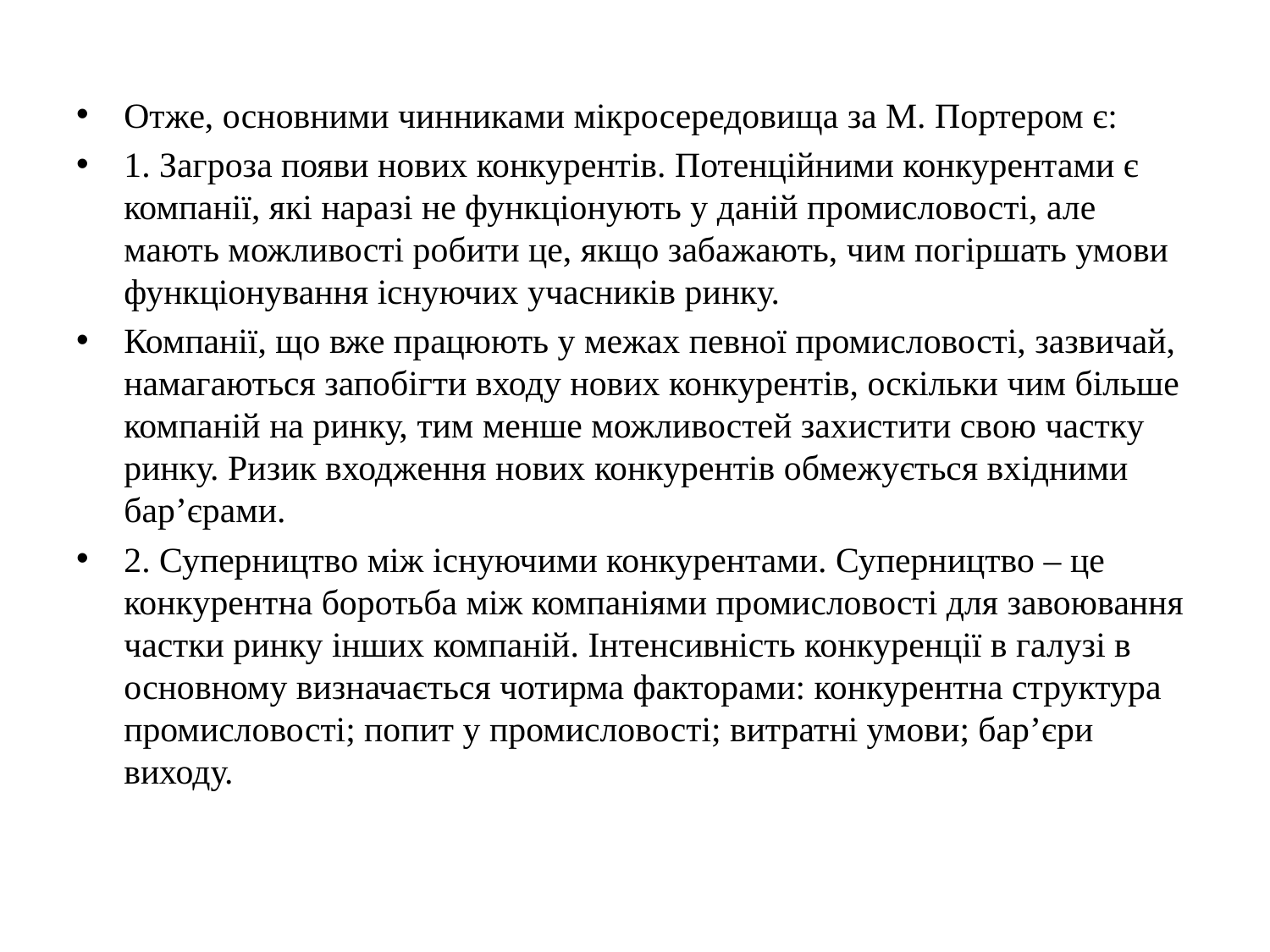

Отже, основними чинниками мікросередовища за М. Портером є:
1. Загроза появи нових конкурентів. Потенційними конкурентами є компанії, які наразі не функціонують у даній промисловості, але мають можливості робити це, якщо забажають, чим погіршать умови функціонування існуючих учасників ринку.
Компанії, що вже працюють у межах певної промисловості, зазвичай, намагаються запобігти входу нових конкурентів, оскільки чим більше компаній на ринку, тим менше можливостей захистити свою частку ринку. Ризик входження нових конкурентів обмежується вхідними бар’єрами.
2. Суперництво між існуючими конкурентами. Суперництво – це конкурентна боротьба між компаніями промисловості для завоювання частки ринку інших компаній. Інтенсивність конкуренції в галузі в основному визначається чотирма факторами: конкурентна структура промисловості; попит у промисловості; витратні умови; бар’єри виходу.